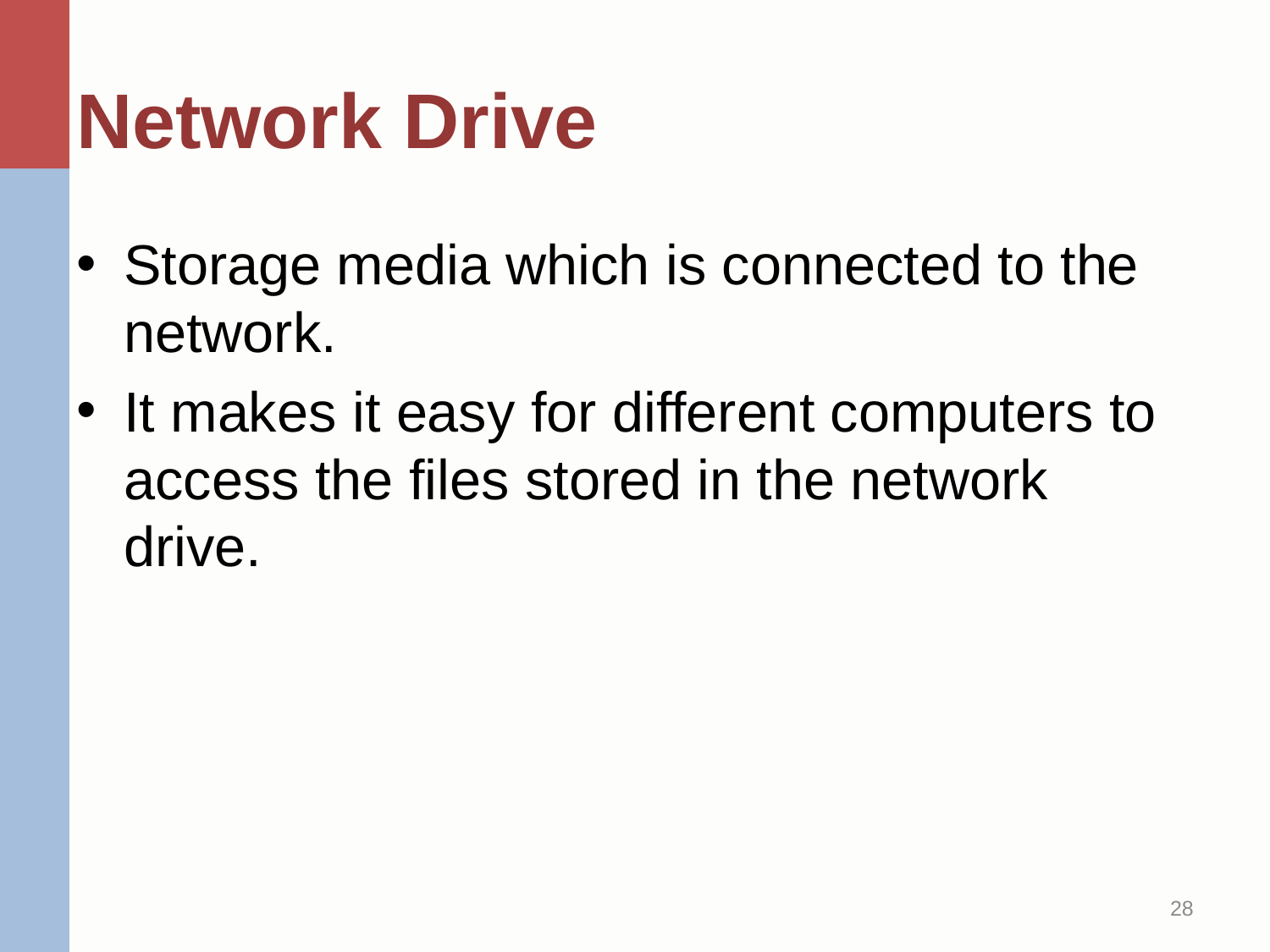

# Network Drive
Storage media which is connected to the network.
It makes it easy for different computers to access the files stored in the network drive.

28